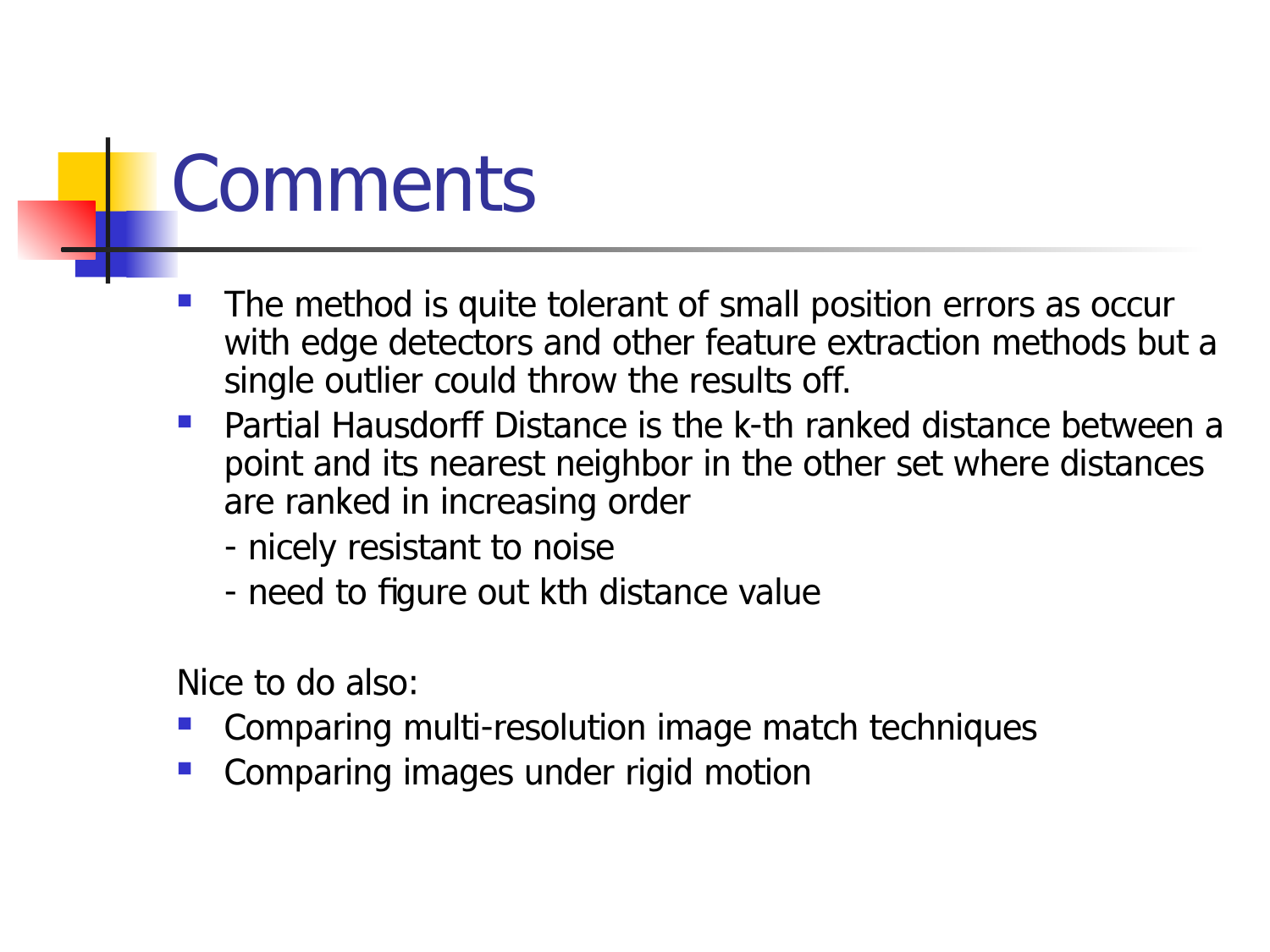

# Comments
The method is quite tolerant of small position errors as occur with edge detectors and other feature extraction methods but a single outlier could throw the results off.
Partial Hausdorff Distance is the k-th ranked distance between a point and its nearest neighbor in the other set where distances are ranked in increasing order
	- nicely resistant to noise
	- need to figure out kth distance value

Nice to do also:
Comparing multi-resolution image match techniques
Comparing images under rigid motion